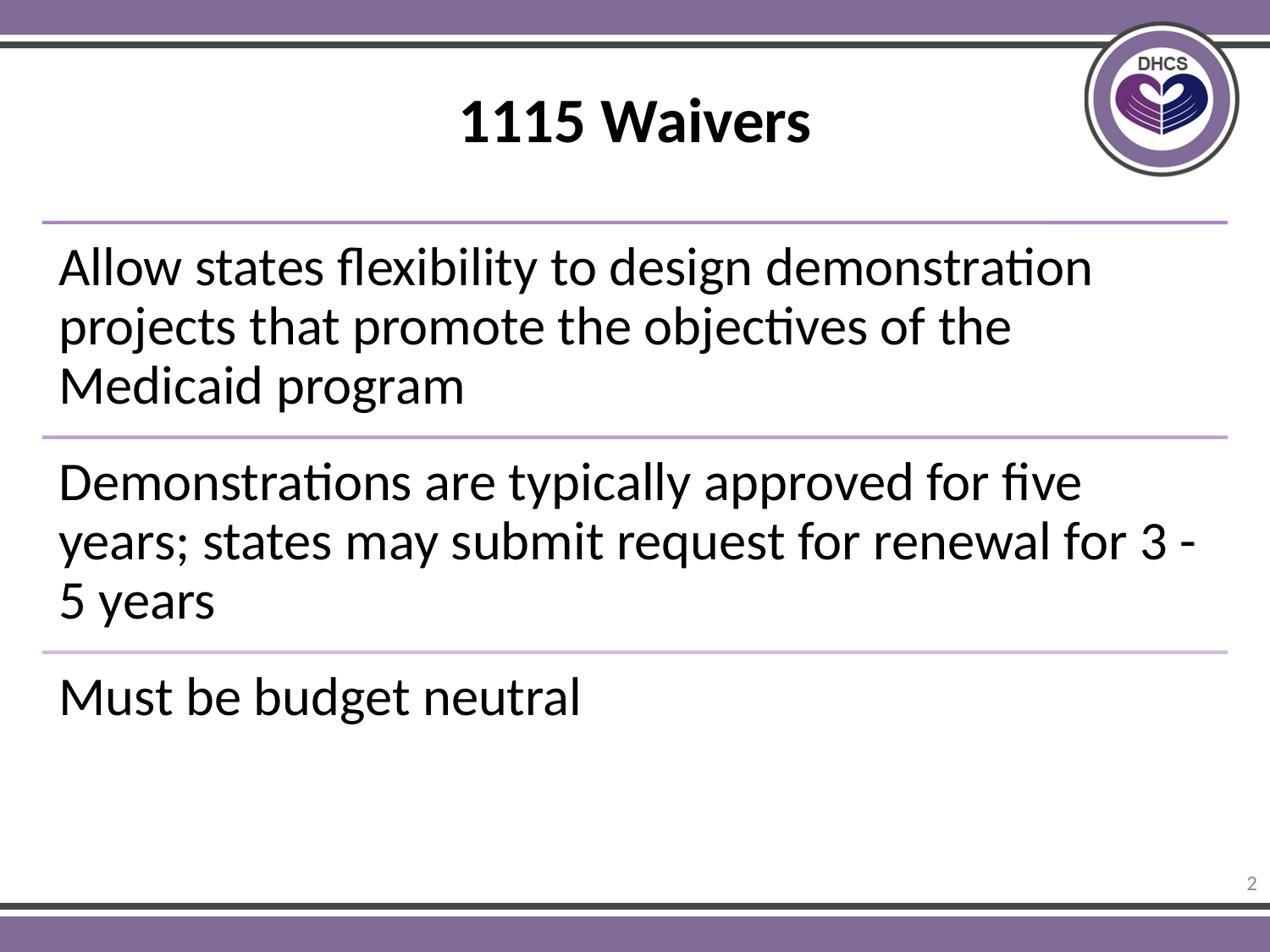

# 1115 Waivers
Allow states flexibility to design demonstration projects that promote the objectives of the Medicaid program
Demonstrations are typically approved for five years; states may submit request for renewal for 3 -5 years
Must be budget neutral
2